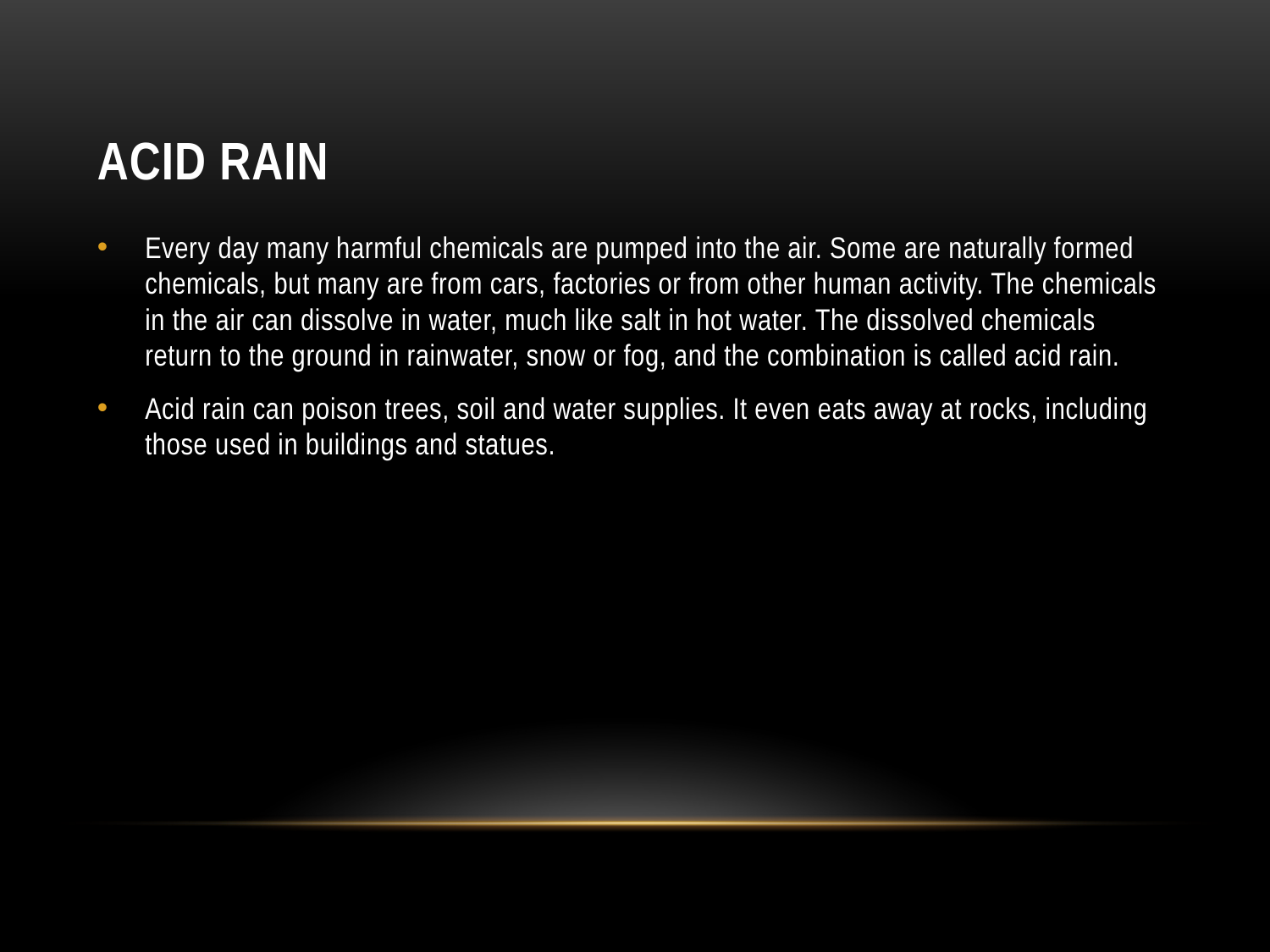

# Acid rain
Every day many harmful chemicals are pumped into the air. Some are naturally formed chemicals, but many are from cars, factories or from other human activity. The chemicals in the air can dissolve in water, much like salt in hot water. The dissolved chemicals return to the ground in rainwater, snow or fog, and the combination is called acid rain.
Acid rain can poison trees, soil and water supplies. It even eats away at rocks, including those used in buildings and statues.